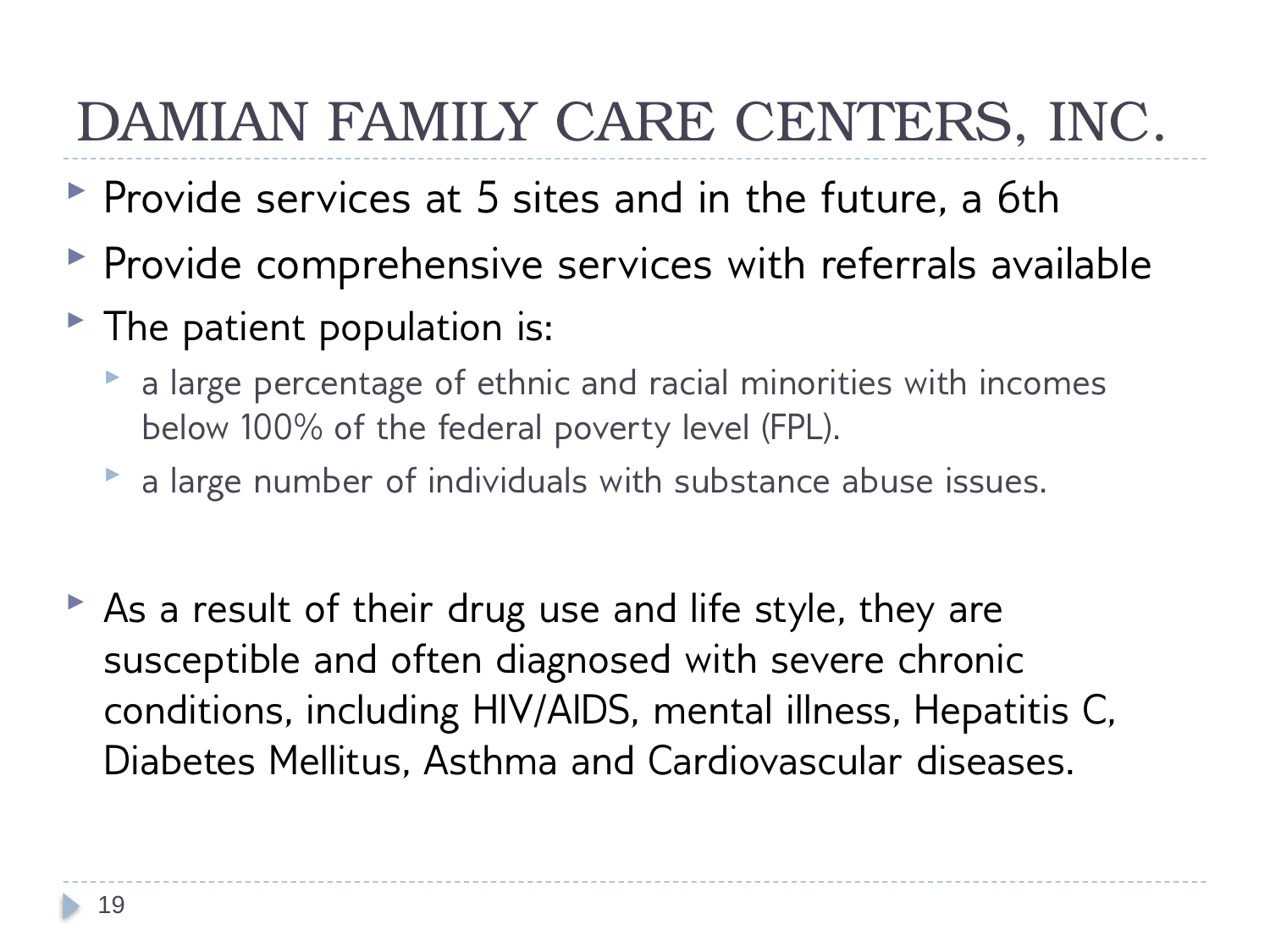

# DAMIAN FAMILY CARE CENTERS, INC.
Provide services at 5 sites and in the future, a 6th
Provide comprehensive services with referrals available
The patient population is:
a large percentage of ethnic and racial minorities with incomes below 100% of the federal poverty level (FPL).
a large number of individuals with substance abuse issues.

As a result of their drug use and life style, they are susceptible and often diagnosed with severe chronic conditions, including HIV/AIDS, mental illness, Hepatitis C, Diabetes Mellitus, Asthma and Cardiovascular diseases.

19